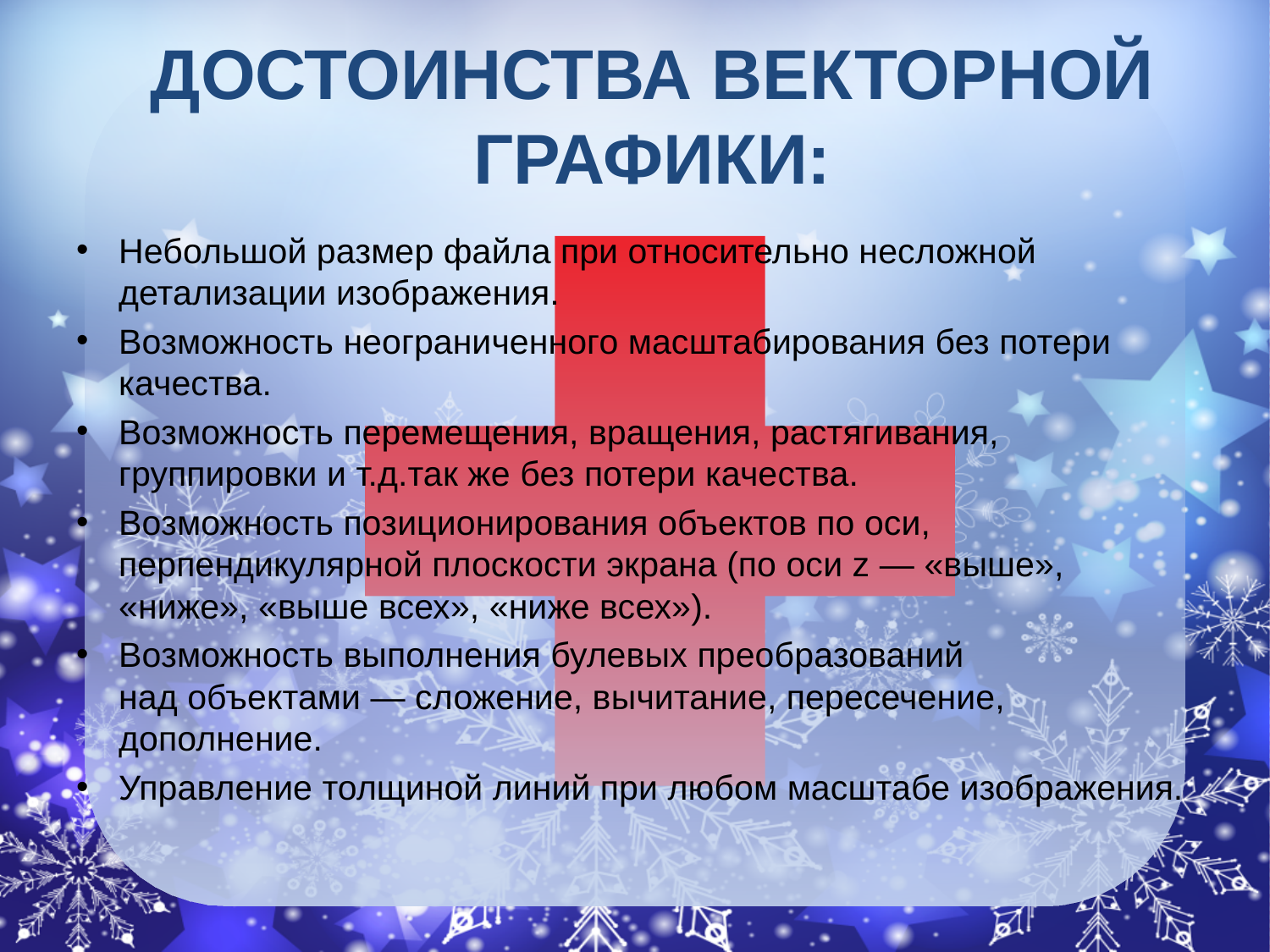

# Достоинства векторной графики:

Небольшой размер файла при относительно несложной детализации изображения.
Возможность неограниченного масштабирования без потери качества.
Возможность перемещения, вращения, растягивания, группировки и т.д.так же без потери качества.
Возможность позиционирования объектов по оси, перпендикулярной плоскости экрана (по оси z — «выше», «ниже», «выше всех», «ниже всех»).
Возможность выполнения булевых преобразований над объектами — сложение, вычитание, пересечение, дополнение.
Управление толщиной линий при любом масштабе изображения.